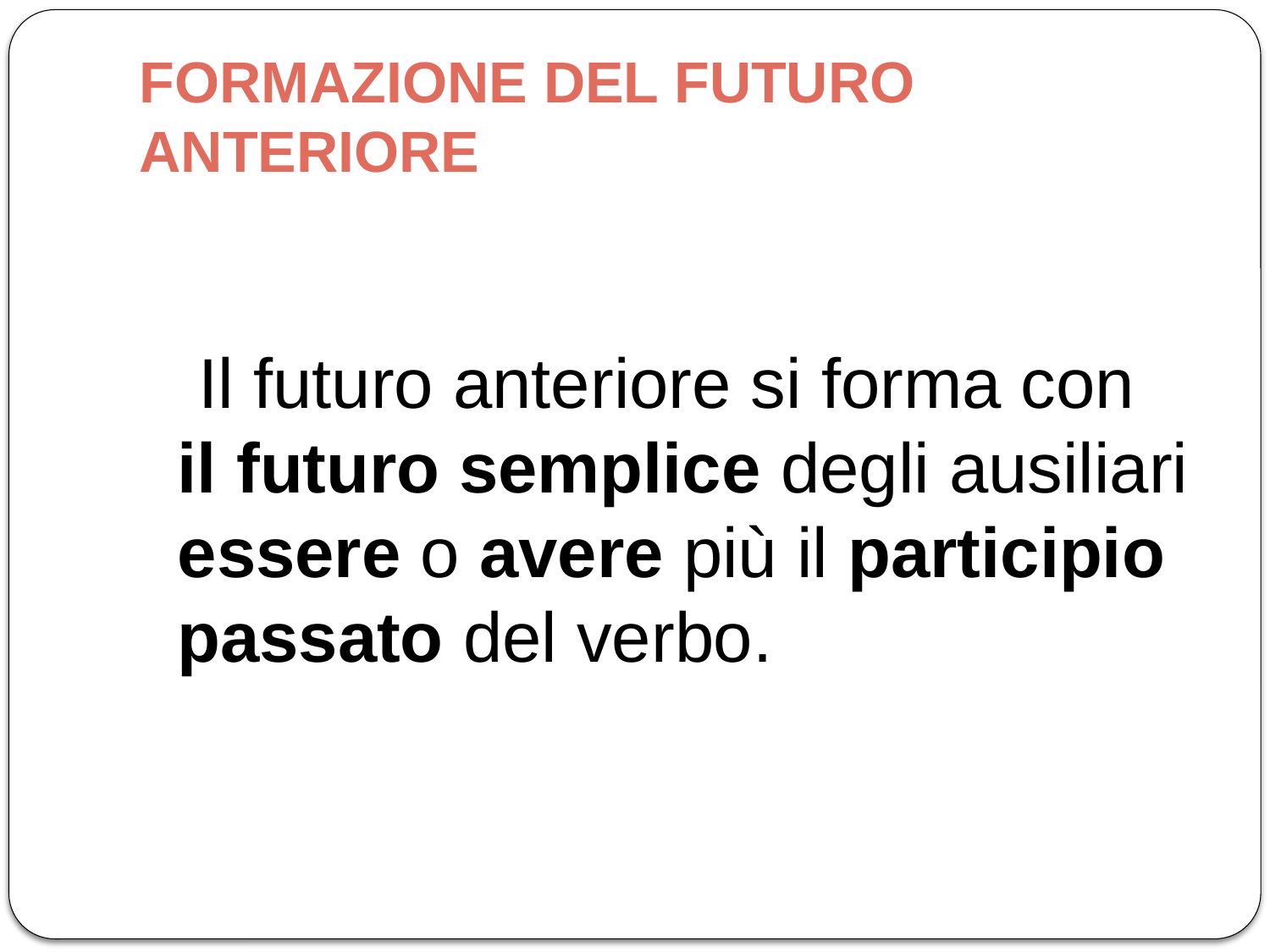

# FORMAZIONE DEL FUTURO ANTERIORE

   Il futuro anteriore si forma con il futuro semplice degli ausiliari essere o avere più il participio passato del verbo.